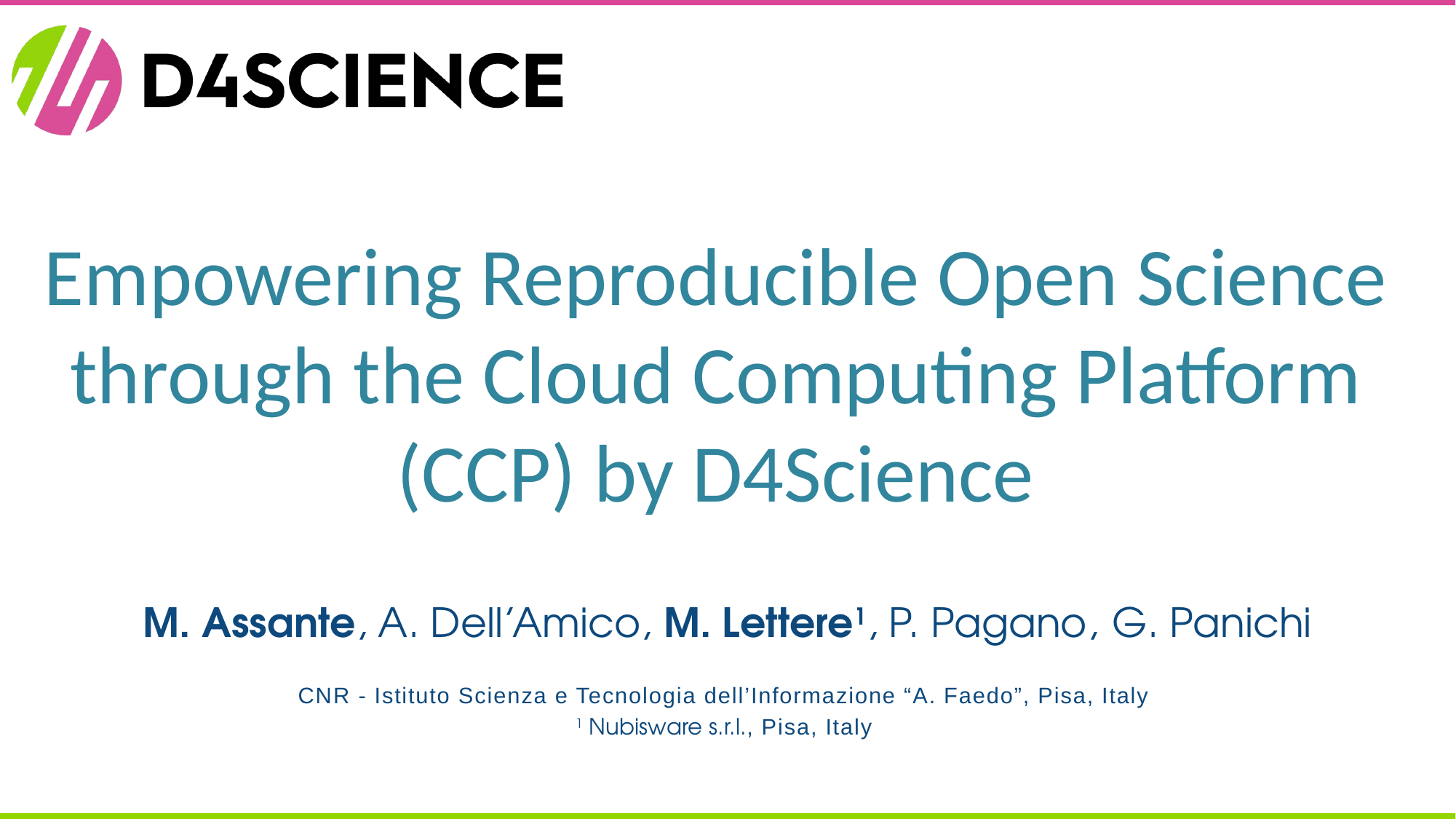

# Empowering Reproducible Open Science through the Cloud Computing Platform (CCP) by D4Science
M. Assante, A. Dell’Amico, M. Lettere1, P. Pagano, 	G. Panichi

CNR - Istituto Scienza e Tecnologia dell’Informazione “A. Faedo”, Pisa, Italy
1 Nubisware s.r.l., Pisa, Italy